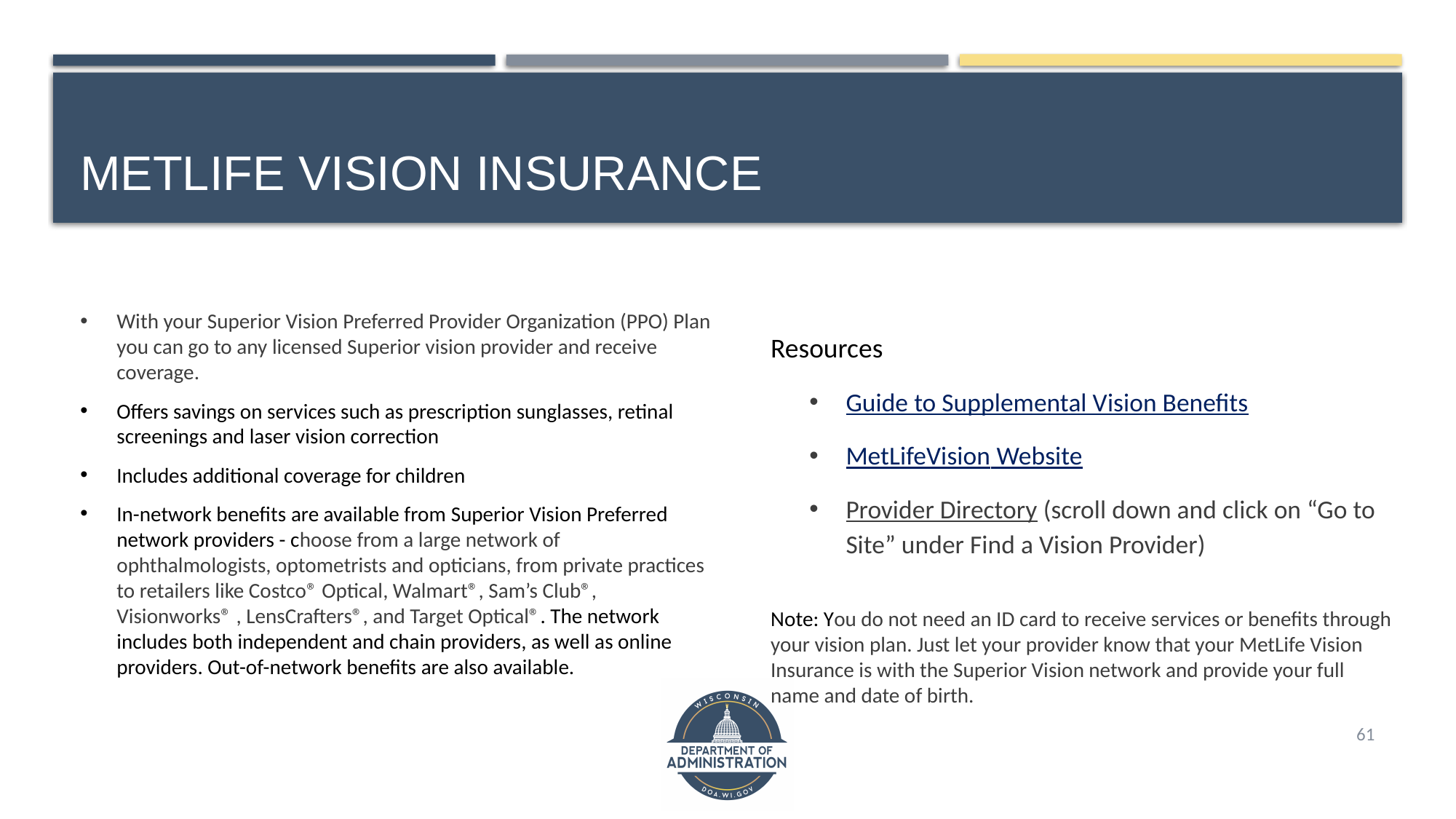

# METLIFE vision insurance
Resources
Guide to Supplemental Vision Benefits
MetLifeVision Website
Provider Directory (scroll down and click on “Go to Site” under Find a Vision Provider)

Note: You do not need an ID card to receive services or benefits through your vision plan. Just let your provider know that your MetLife Vision Insurance is with the Superior Vision network and provide your full name and date of birth.

With your Superior Vision Preferred Provider Organization (PPO) Plan you can go to any licensed Superior vision provider and receive coverage.
Offers savings on services such as prescription sunglasses, retinal screenings and laser vision correction
Includes additional coverage for children
In-network benefits are available from Superior Vision Preferred  network providers - choose from a large network of ophthalmologists, optometrists and opticians, from private practices to retailers like Costco® Optical, Walmart®, Sam’s Club®, Visionworks® , LensCrafters®, and Target Optical®. The network includes both independent and chain providers, as well as online providers. Out-of-network benefits are also available.
61